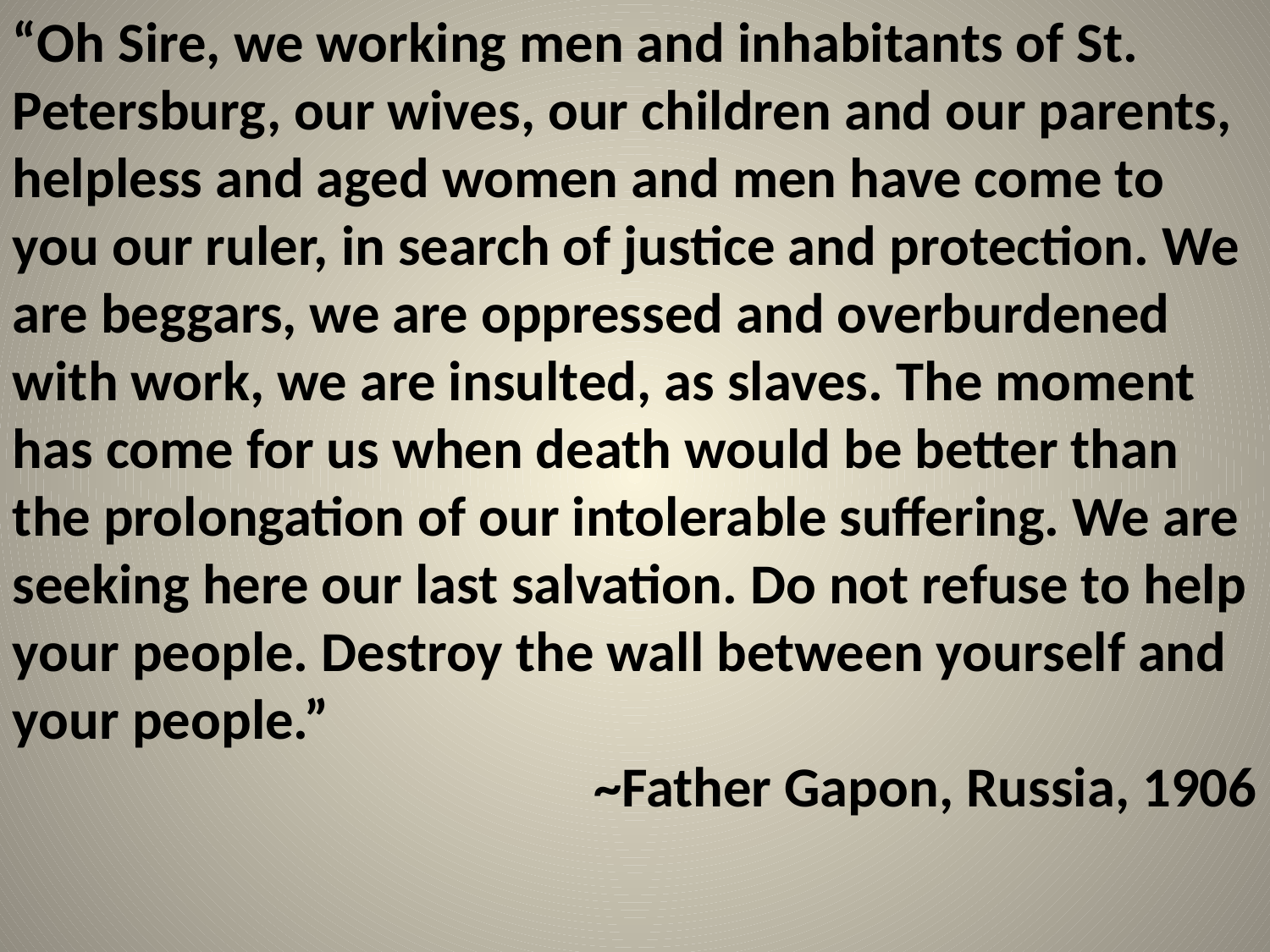

“Oh Sire, we working men and inhabitants of St. Petersburg, our wives, our children and our parents, helpless and aged women and men have come to you our ruler, in search of justice and protection. We are beggars, we are oppressed and overburdened with work, we are insulted, as slaves. The moment has come for us when death would be better than the prolongation of our intolerable suffering. We are seeking here our last salvation. Do not refuse to help your people. Destroy the wall between yourself and your people.”
~Father Gapon, Russia, 1906